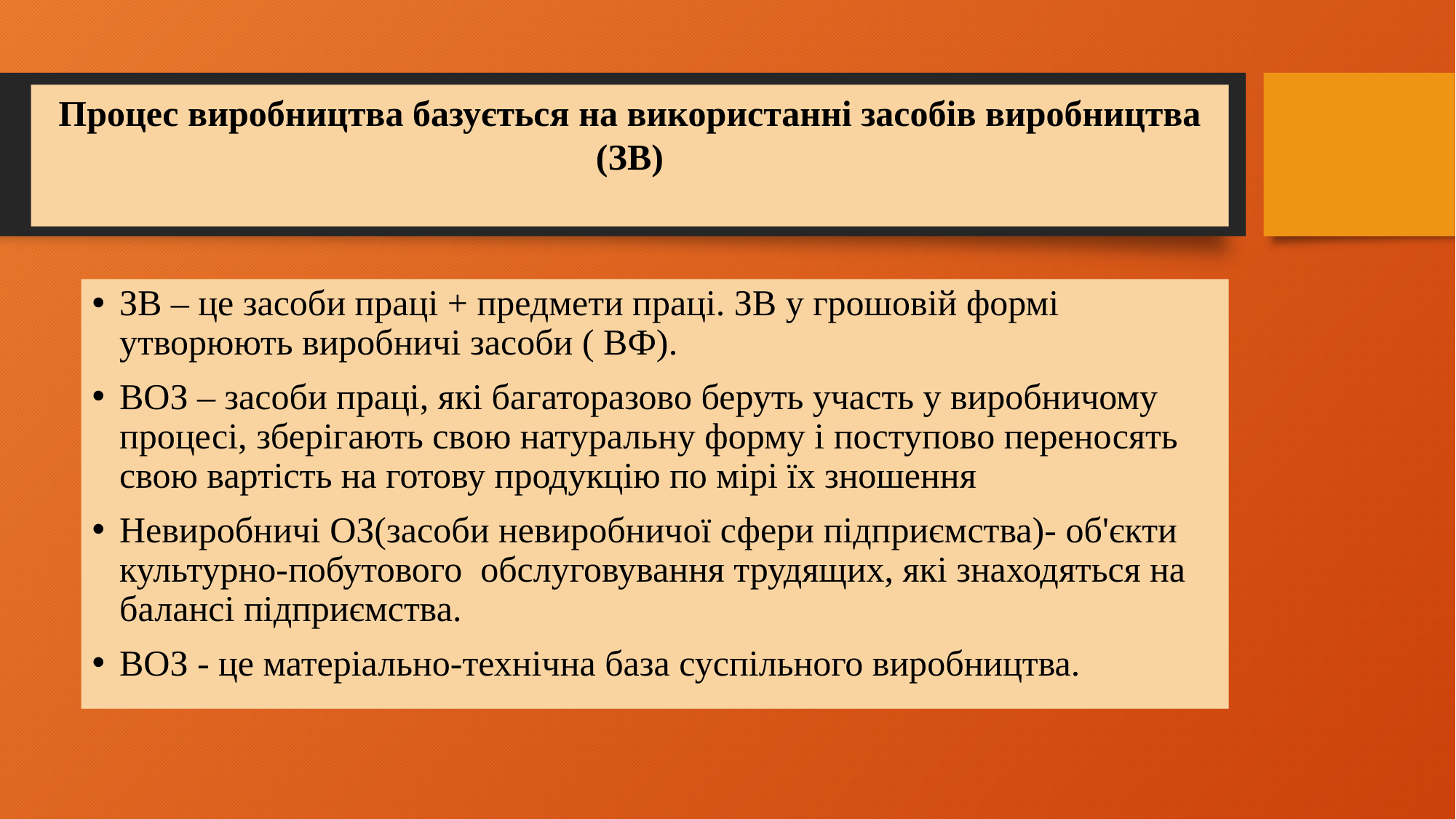

Процес виробництва базується на використанні засобів виробництва (ЗВ)
ЗВ – це засоби праці + предмети праці. ЗВ у грошовій формі утворюють виробничі засоби ( ВФ).
ВОЗ – засоби праці, які багаторазово беруть участь у виробничому процесі, зберігають свою натуральну форму і поступово переносять свою вартість на готову продукцію по мірі їх зношення
Невиробничі ОЗ(засоби невиробничої сфери підприємства)- об'єкти культурно-побутового  обслуговування трудящих, які знаходяться на балансі підприємства.
ВОЗ - це матеріально-технічна база суспільного виробництва.